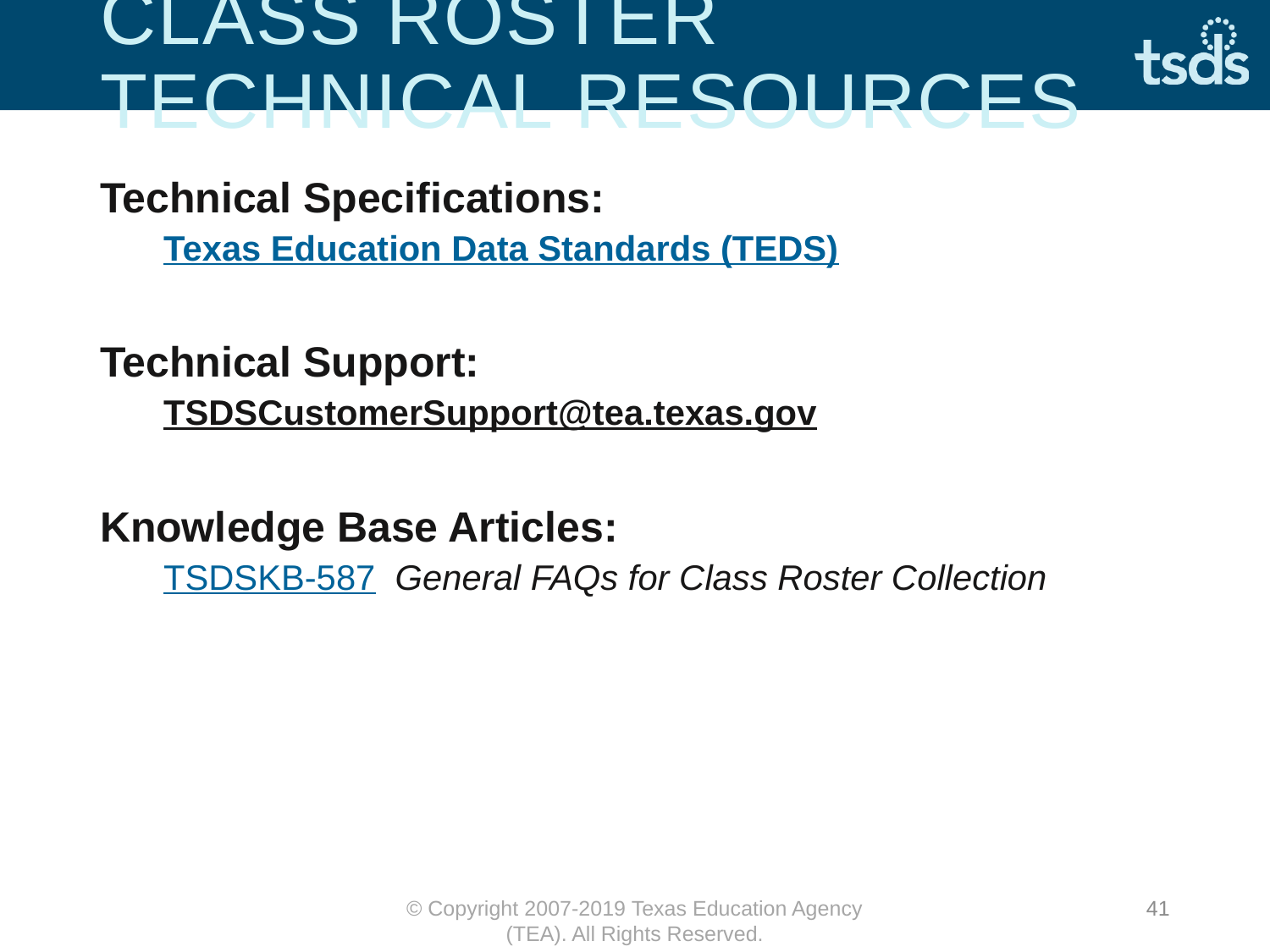

# Class roster technical resources
Technical Specifications:
Texas Education Data Standards (TEDS)

Technical Support:
TSDSCustomerSupport@tea.texas.gov

Knowledge Base Articles:
TSDSKB-587  General FAQs for Class Roster Collection

41